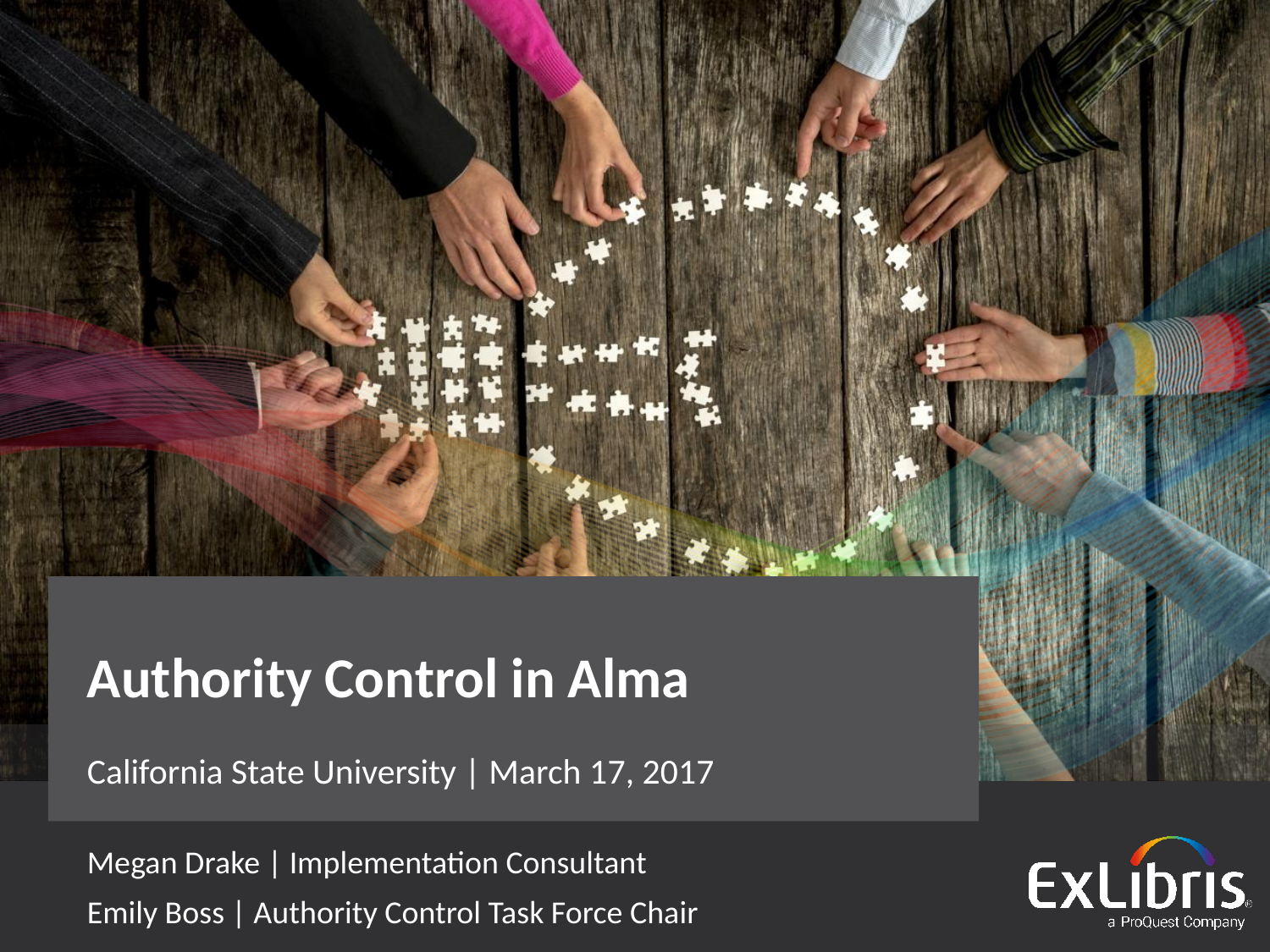

# Authority Control in Alma
California State University | March 17, 2017
Megan Drake | Implementation Consultant
Emily Boss | Authority Control Task Force Chair